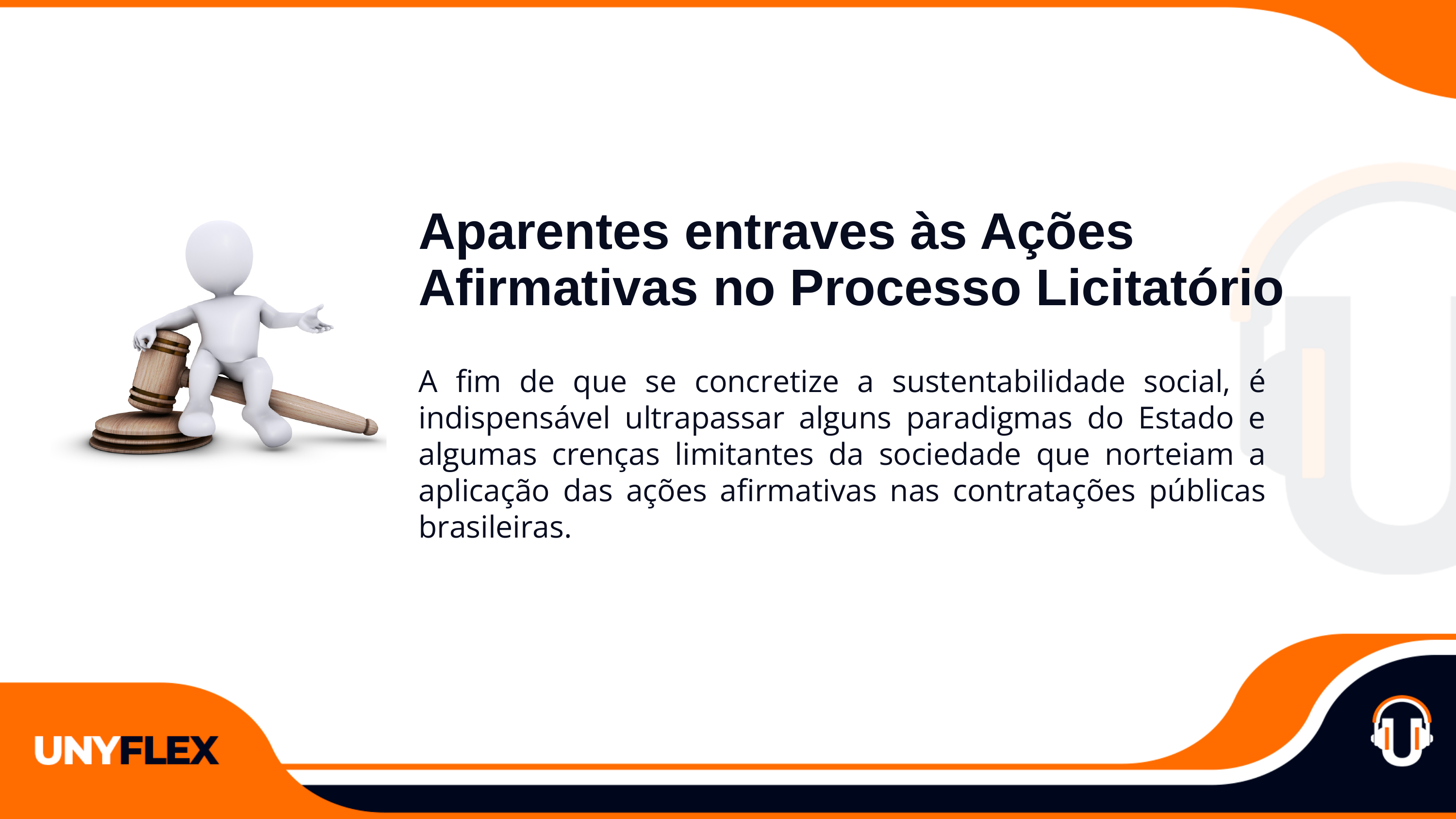

Aparentes entraves às Ações Afirmativas no Processo Licitatório
A fim de que se concretize a sustentabilidade social, é indispensável ultrapassar alguns paradigmas do Estado e algumas crenças limitantes da sociedade que norteiam a aplicação das ações afirmativas nas contratações públicas brasileiras.